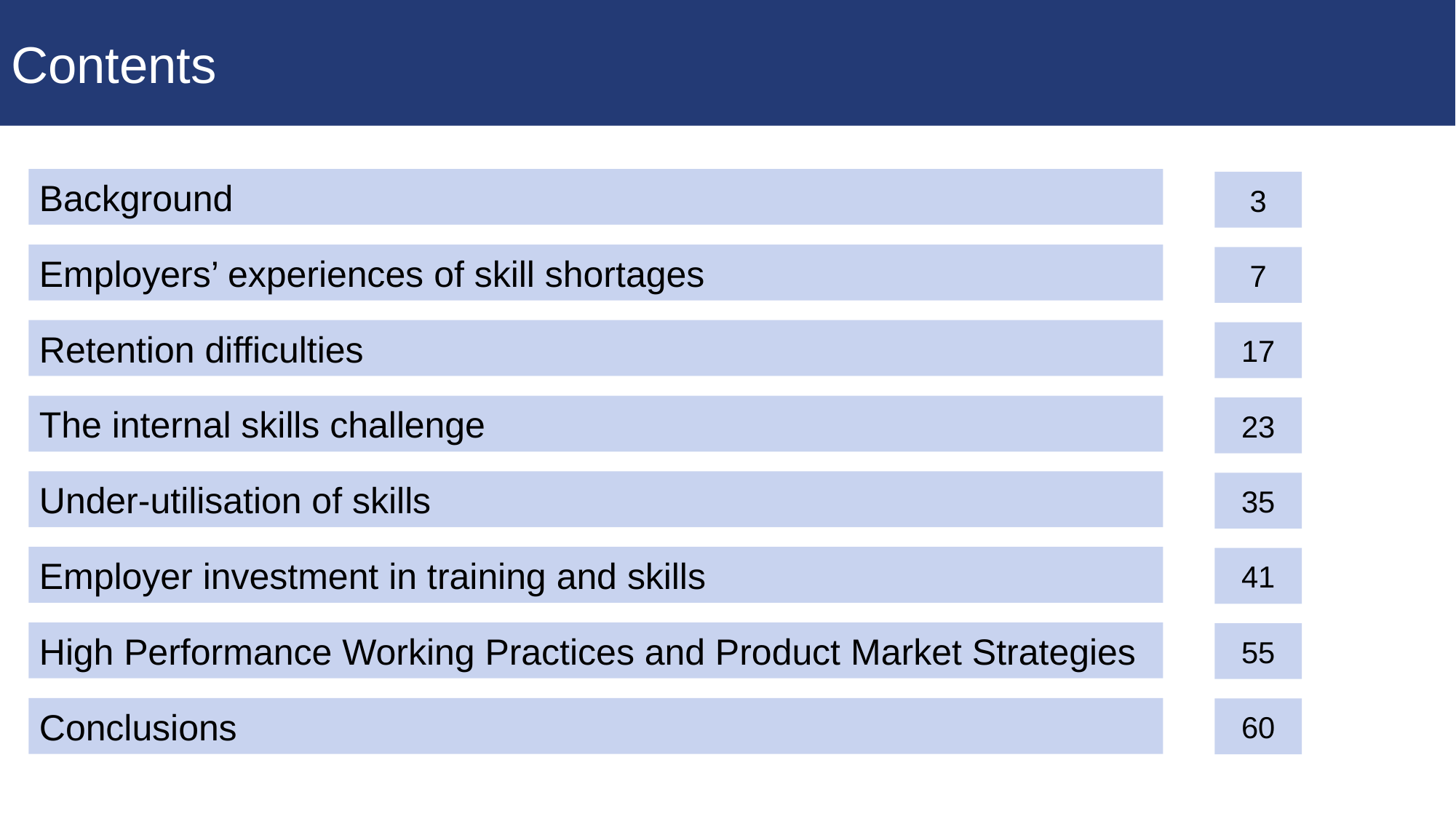

# Contents
Background
3
Employers’ experiences of skill shortages
7
Retention difficulties
17
The internal skills challenge
23
Under-utilisation of skills
35
Employer investment in training and skills
41
High Performance Working Practices and Product Market Strategies
55
Conclusions
60